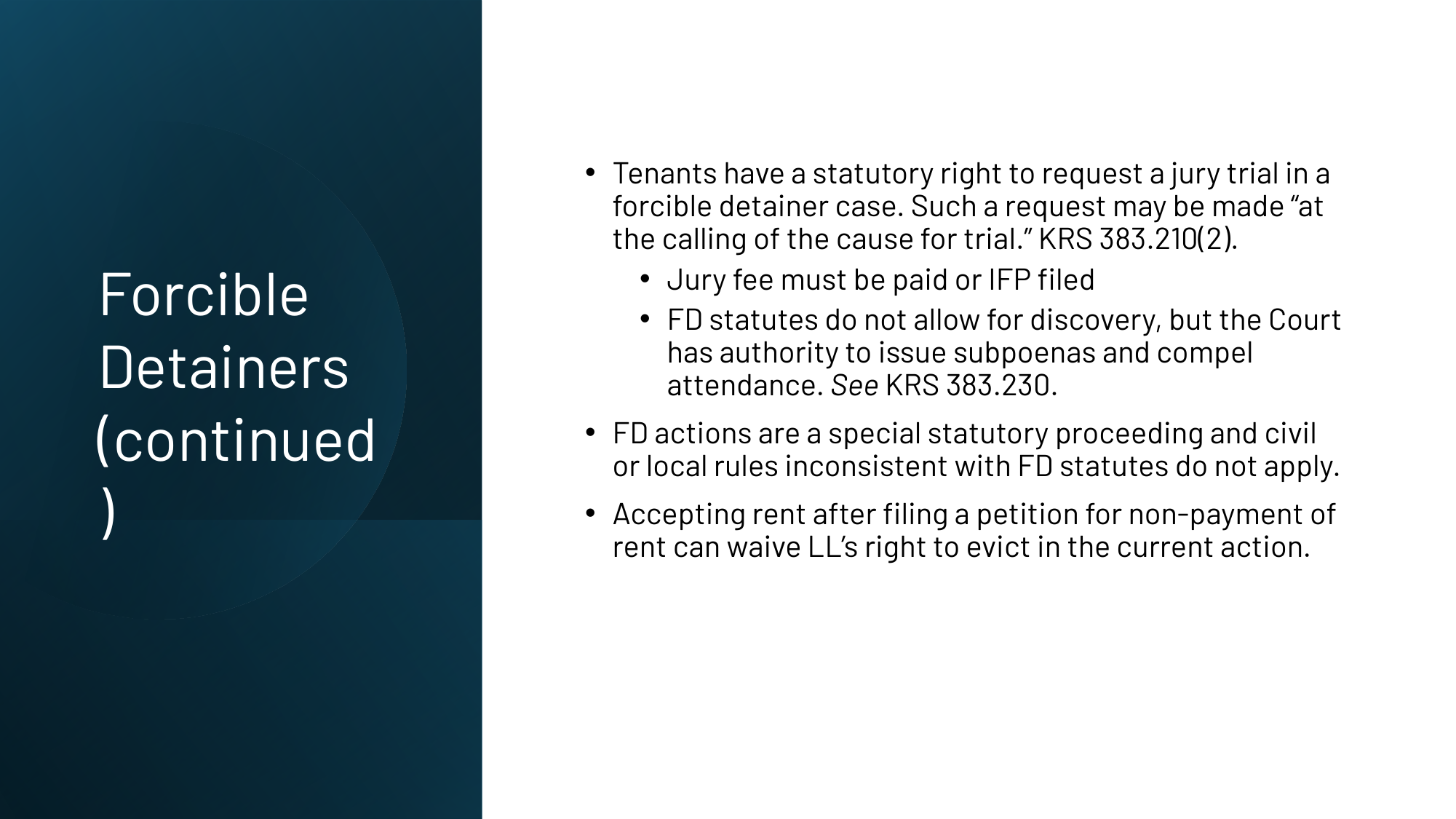

Tenants have a statutory right to request a jury trial in a forcible detainer case. Such a request may be made “at the calling of the cause for trial.” KRS 383.210(2).
Jury fee must be paid or IFP filed
FD statutes do not allow for discovery, but the Court has authority to issue subpoenas and compel attendance. See KRS 383.230.
FD actions are a special statutory proceeding and civil or local rules inconsistent with FD statutes do not apply.
Accepting rent after filing a petition for non-payment of rent can waive LL’s right to evict in the current action.

Forcible Detainers (continued)